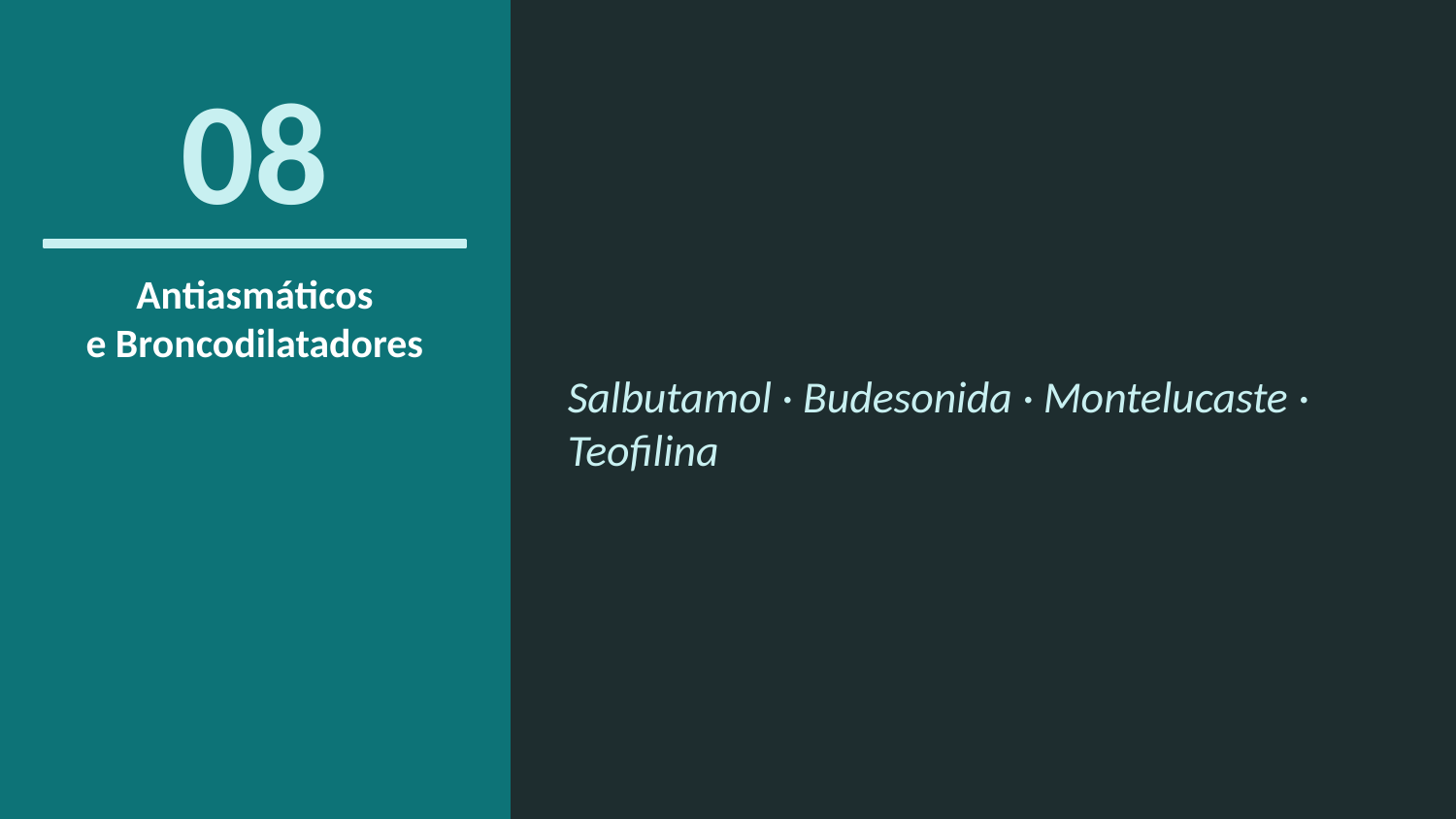

08

Antiasmáticos
e Broncodilatadores
Salbutamol · Budesonida · Montelucaste · Teofilina